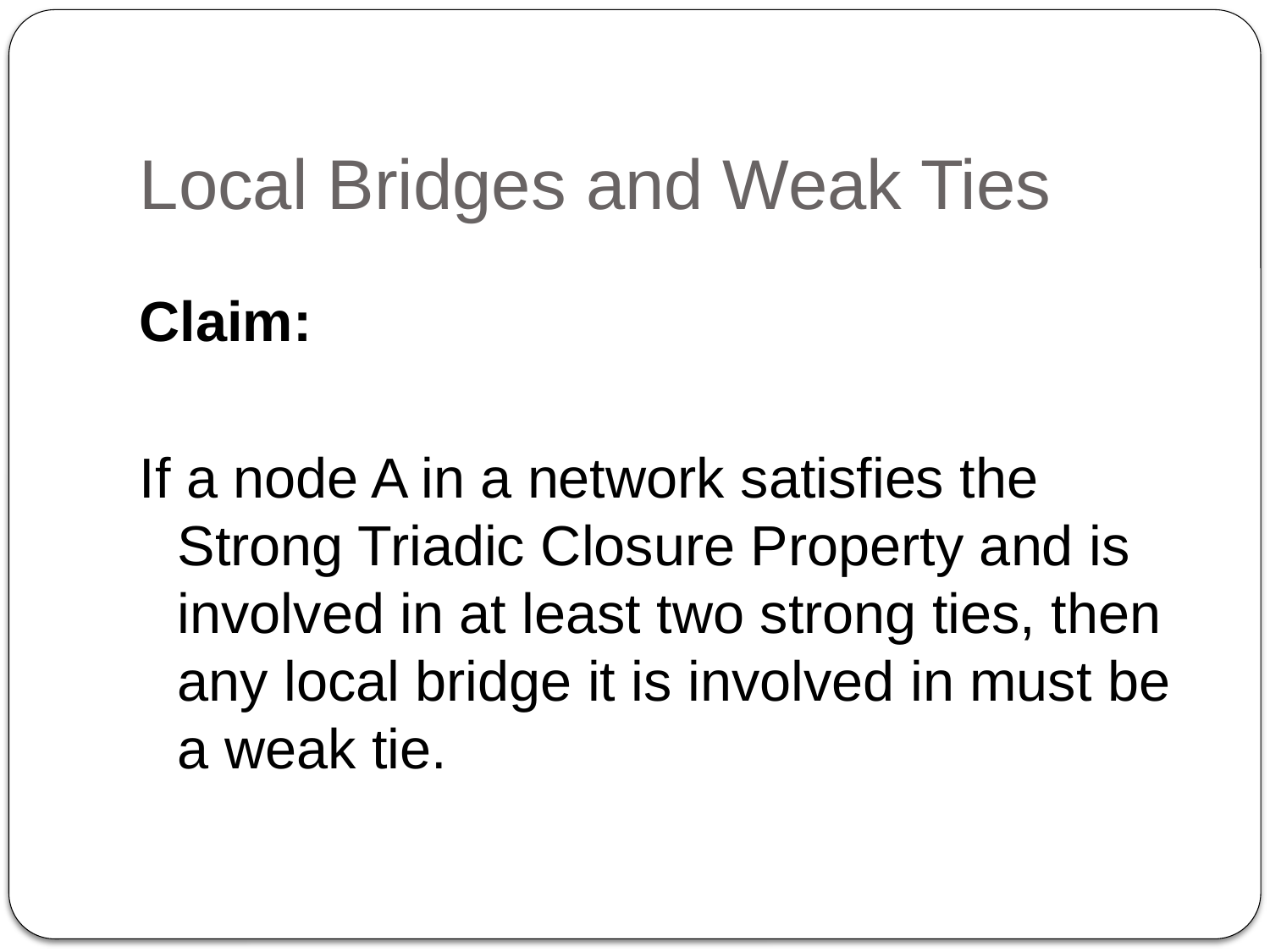

# Local Bridges and Weak Ties

Claim:

If a node A in a network satisfies the Strong Triadic Closure Property and is involved in at least two strong ties, then any local bridge it is involved in must be a weak tie.